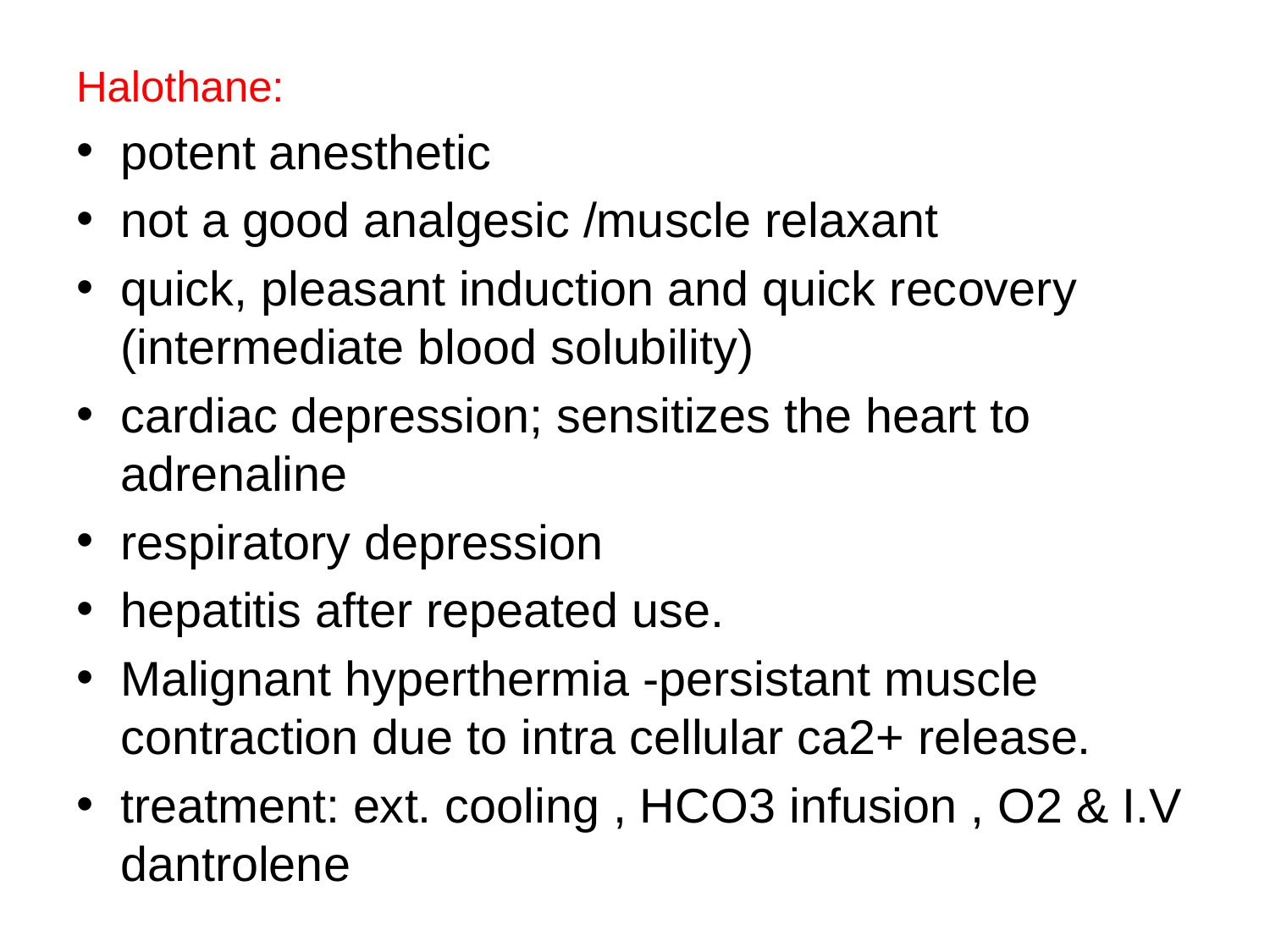

Halothane:
potent anesthetic
not a good analgesic /muscle relaxant
quick, pleasant induction and quick recovery (intermediate blood solubility)
cardiac depression; sensitizes the heart to adrenaline
respiratory depression
hepatitis after repeated use.
Malignant hyperthermia -persistant muscle contraction due to intra cellular ca2+ release.
treatment: ext. cooling , HCO3 infusion , O2 & I.V dantrolene